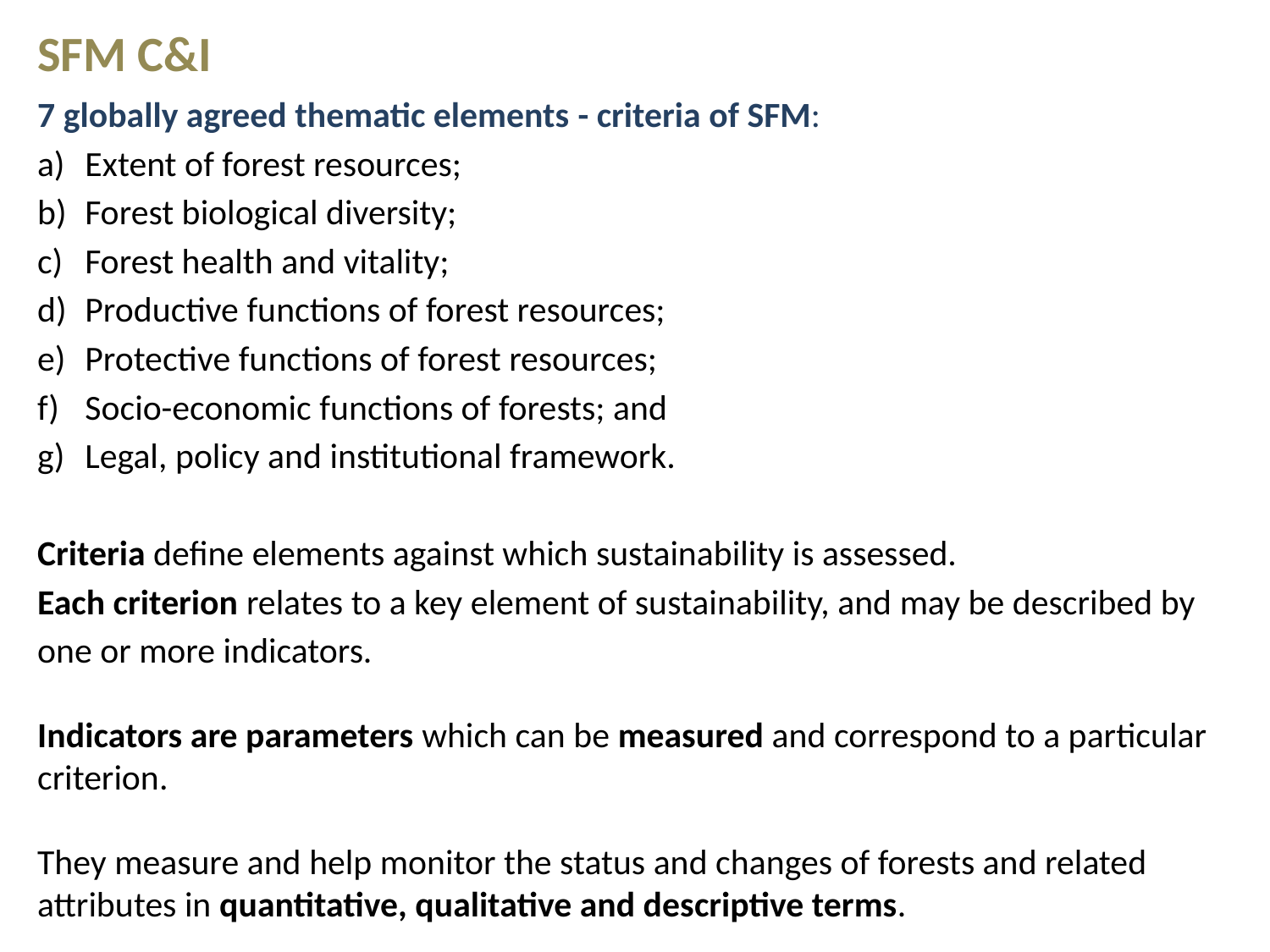

SFM C&I
7 globally agreed thematic elements - criteria of SFM:
Extent of forest resources;
Forest biological diversity;
Forest health and vitality;
Productive functions of forest resources;
Protective functions of forest resources;
Socio-economic functions of forests; and
Legal, policy and institutional framework.

Criteria define elements against which sustainability is assessed.
Each criterion relates to a key element of sustainability, and may be described by one or more indicators.

Indicators are parameters which can be measured and correspond to a particular criterion.

They measure and help monitor the status and changes of forests and related attributes in quantitative, qualitative and descriptive terms.